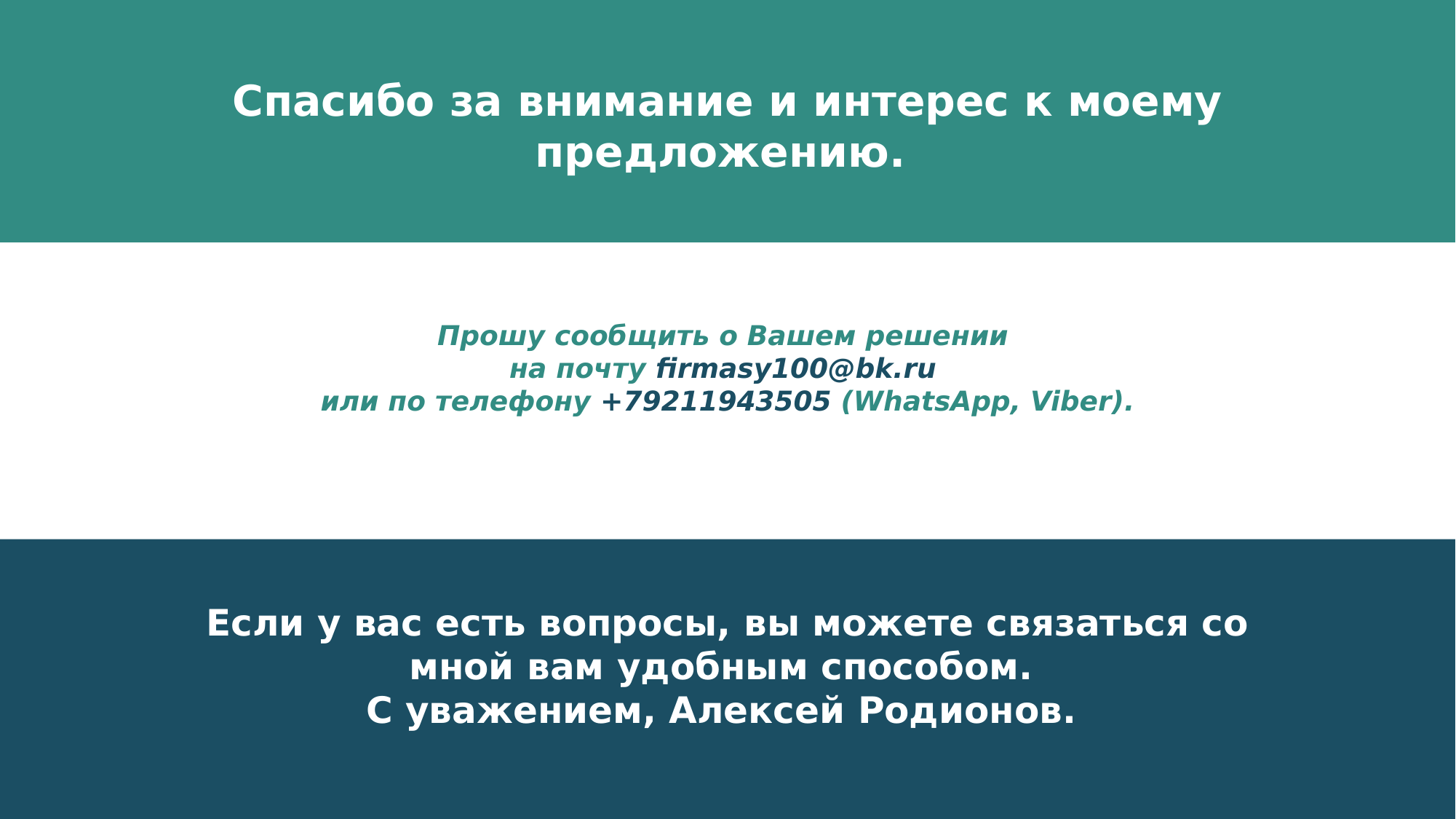

Добрый день, уважаемый инвестор!

Спасибо за внимание и интерес к моему предложению.

Прошу сообщить о Вашем решении
на почту firmasy100@bk.ru
или по телефону +79211943505 (WhatsApp, Viber).

Если у вас есть вопросы, вы можете связаться со мной вам удобным способом.
С уважением, Алексей Родионов.